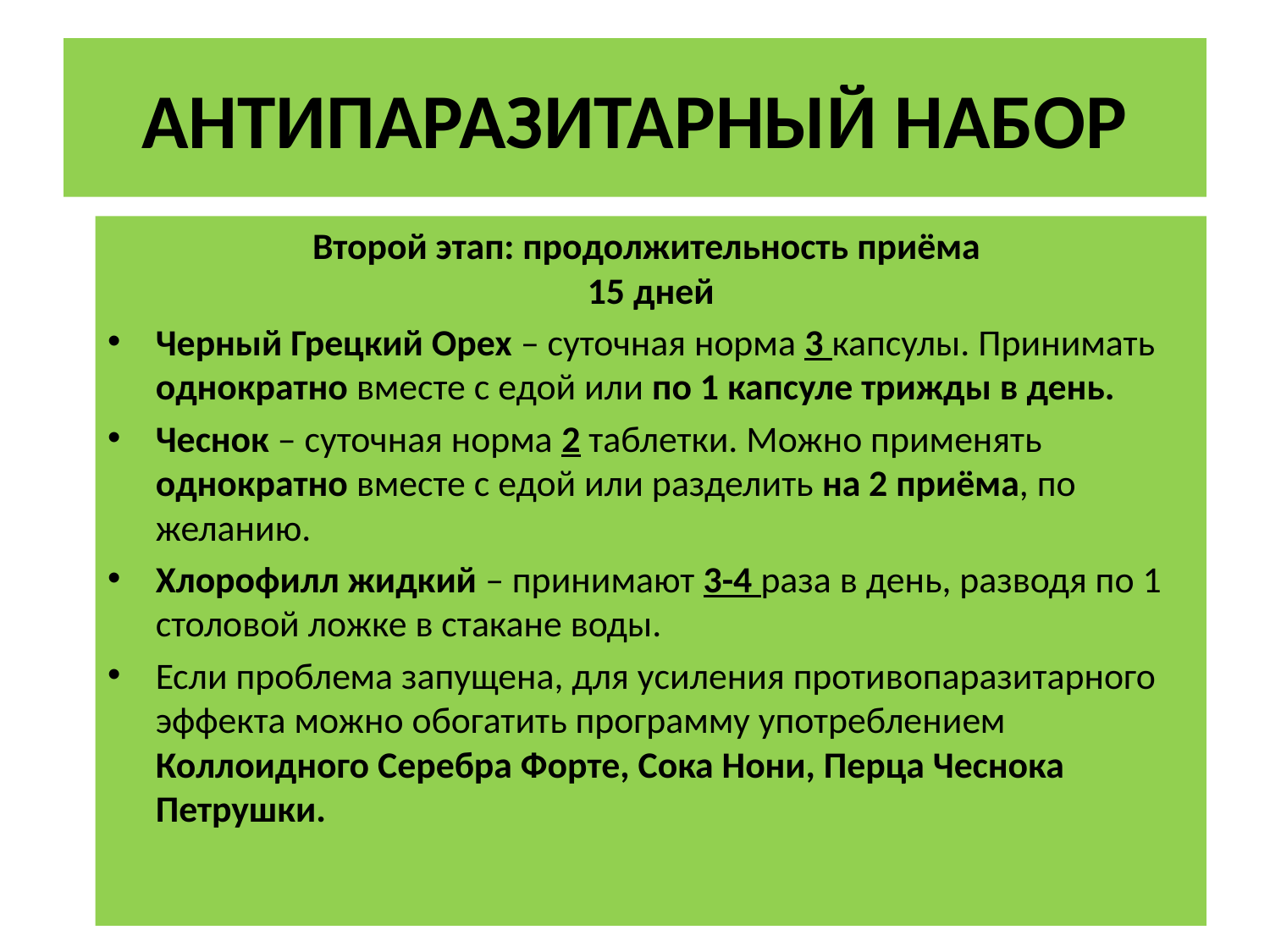

# АНТИПАРАЗИТАРНЫЙ НАБОР
Второй этап: продолжительность приёма
15 дней
Черный Грецкий Орех – суточная норма 3 капсулы. Принимать однократно вместе с едой или по 1 капсуле трижды в день.
Чеснок – суточная норма 2 таблетки. Можно применять однократно вместе с едой или разделить на 2 приёма, по желанию.
Хлорофилл жидкий – принимают 3-4 раза в день, разводя по 1 столовой ложке в стакане воды.
Если проблема запущена, для усиления противопаразитарного эффекта можно обогатить программу употреблением Коллоидного Серебра Форте, Сока Нони, Перца Чеснока Петрушки.